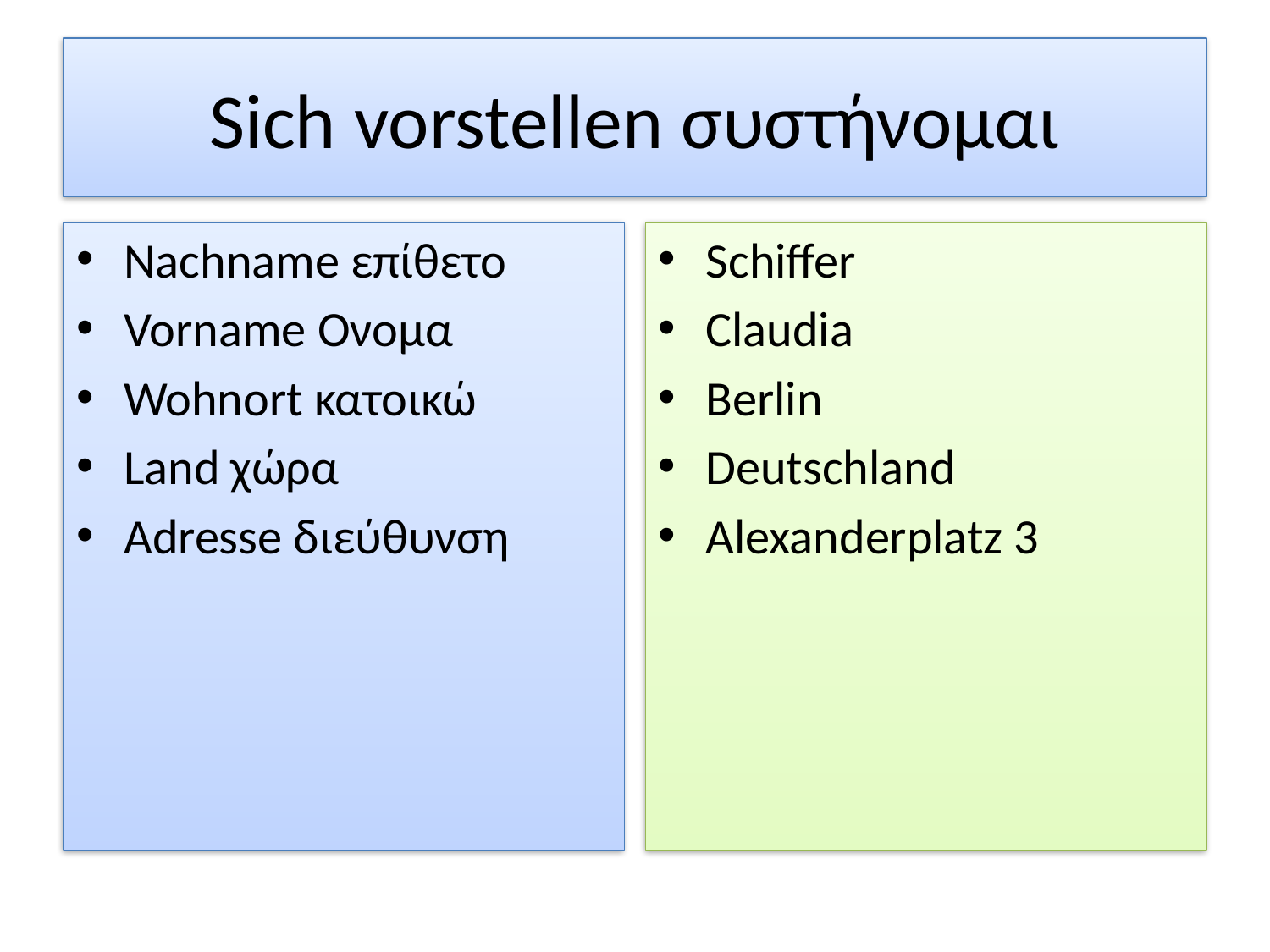

# Sich vorstellen συστήνομαι
Nachname επίθετο
Vorname Ονομα
Wohnort κατοικώ
Land χώρα
Adresse διεύθυνση

Schiffer
Claudia
Berlin
Deutschland
Alexanderplatz 3